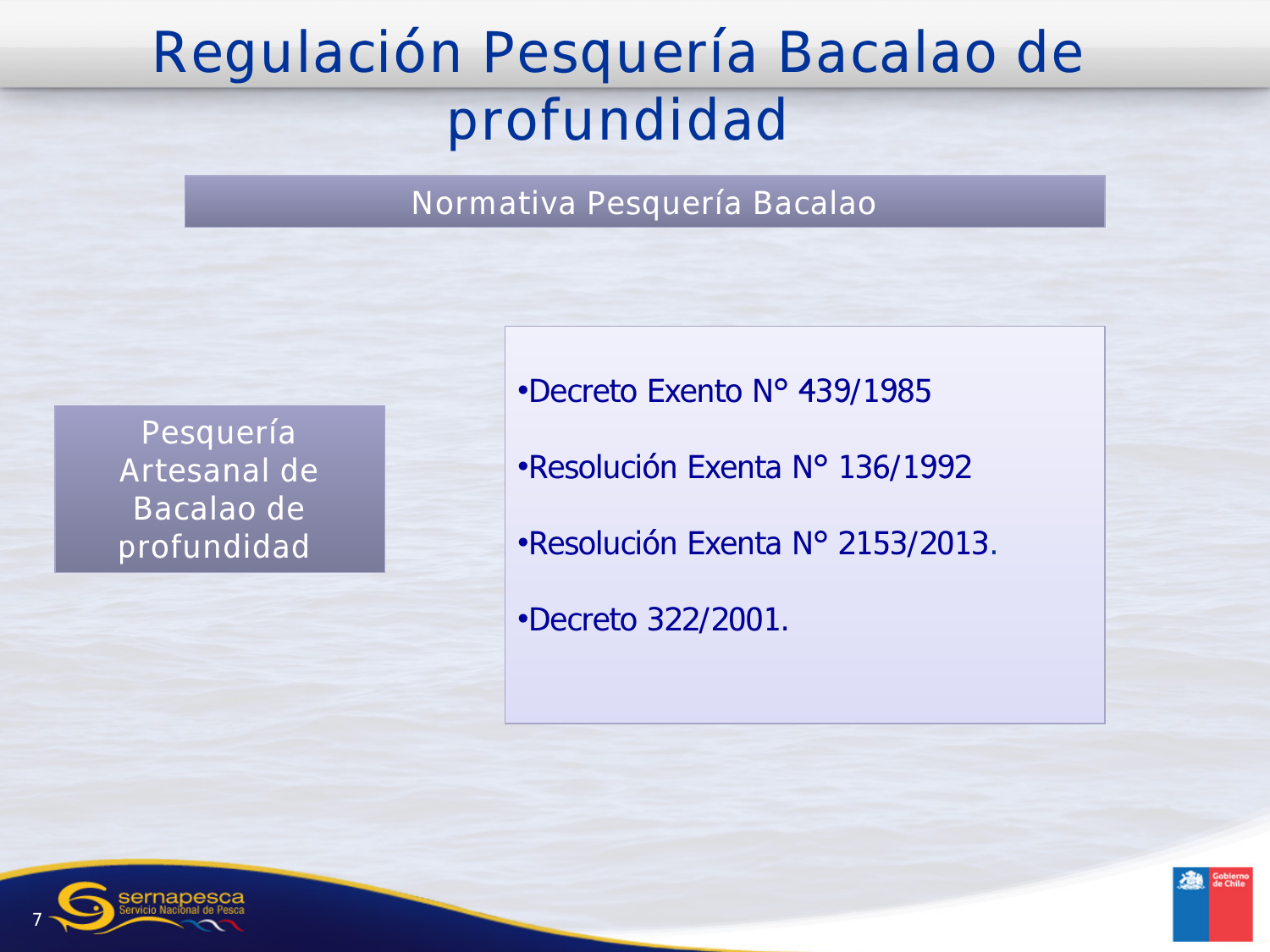

Regulación Pesquería Bacalao de profundidad
Normativa Pesquería Bacalao

Decreto Exento N° 439/1985

Resolución Exenta N° 136/1992

Resolución Exenta N° 2153/2013.

Decreto 322/2001.

Pesquería Artesanal de Bacalao de profundidad
7